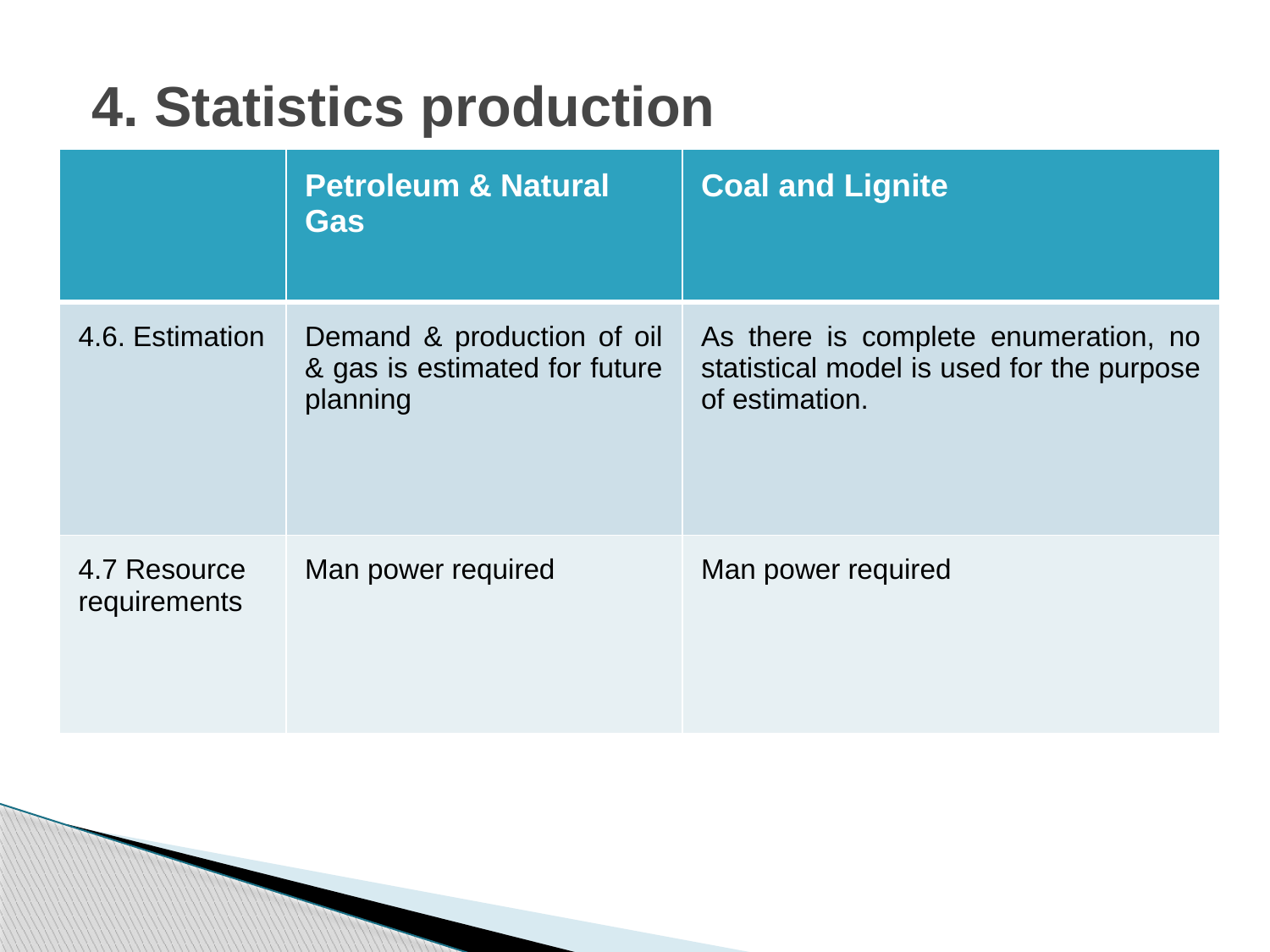

# 4. Statistics production
|  | Petroleum & Natural Gas | Coal and Lignite |
| --- | --- | --- |
| 4.6. Estimation | Demand & production of oil & gas is estimated for future planning | As there is complete enumeration, no statistical model is used for the purpose of estimation. |
| 4.7 Resource requirements | Man power required | Man power required |